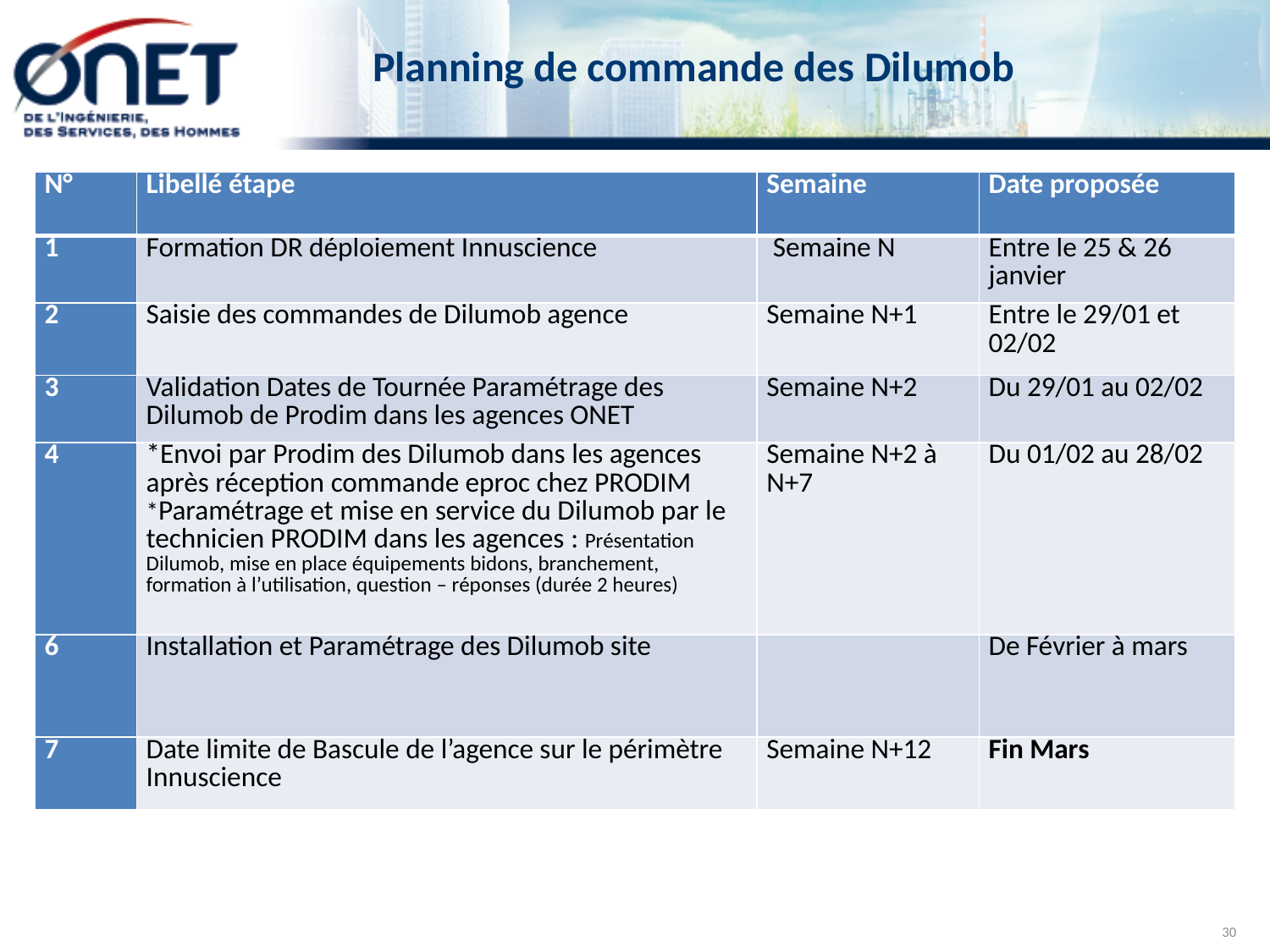

# Planning de commande des Dilumob
| N° | Libellé étape | Semaine | Date proposée |
| --- | --- | --- | --- |
| 1 | Formation DR déploiement Innuscience | Semaine N | Entre le 25 & 26 janvier |
| 2 | Saisie des commandes de Dilumob agence | Semaine N+1 | Entre le 29/01 et 02/02 |
| 3 | Validation Dates de Tournée Paramétrage des Dilumob de Prodim dans les agences ONET | Semaine N+2 | Du 29/01 au 02/02 |
| 4 | \*Envoi par Prodim des Dilumob dans les agences après réception commande eproc chez PRODIM \*Paramétrage et mise en service du Dilumob par le technicien PRODIM dans les agences : Présentation Dilumob, mise en place équipements bidons, branchement, formation à l’utilisation, question – réponses (durée 2 heures) | Semaine N+2 à N+7 | Du 01/02 au 28/02 |
| 6 | Installation et Paramétrage des Dilumob site |  | De Février à mars |
| 7 | Date limite de Bascule de l’agence sur le périmètre Innuscience | Semaine N+12 | Fin Mars |
30